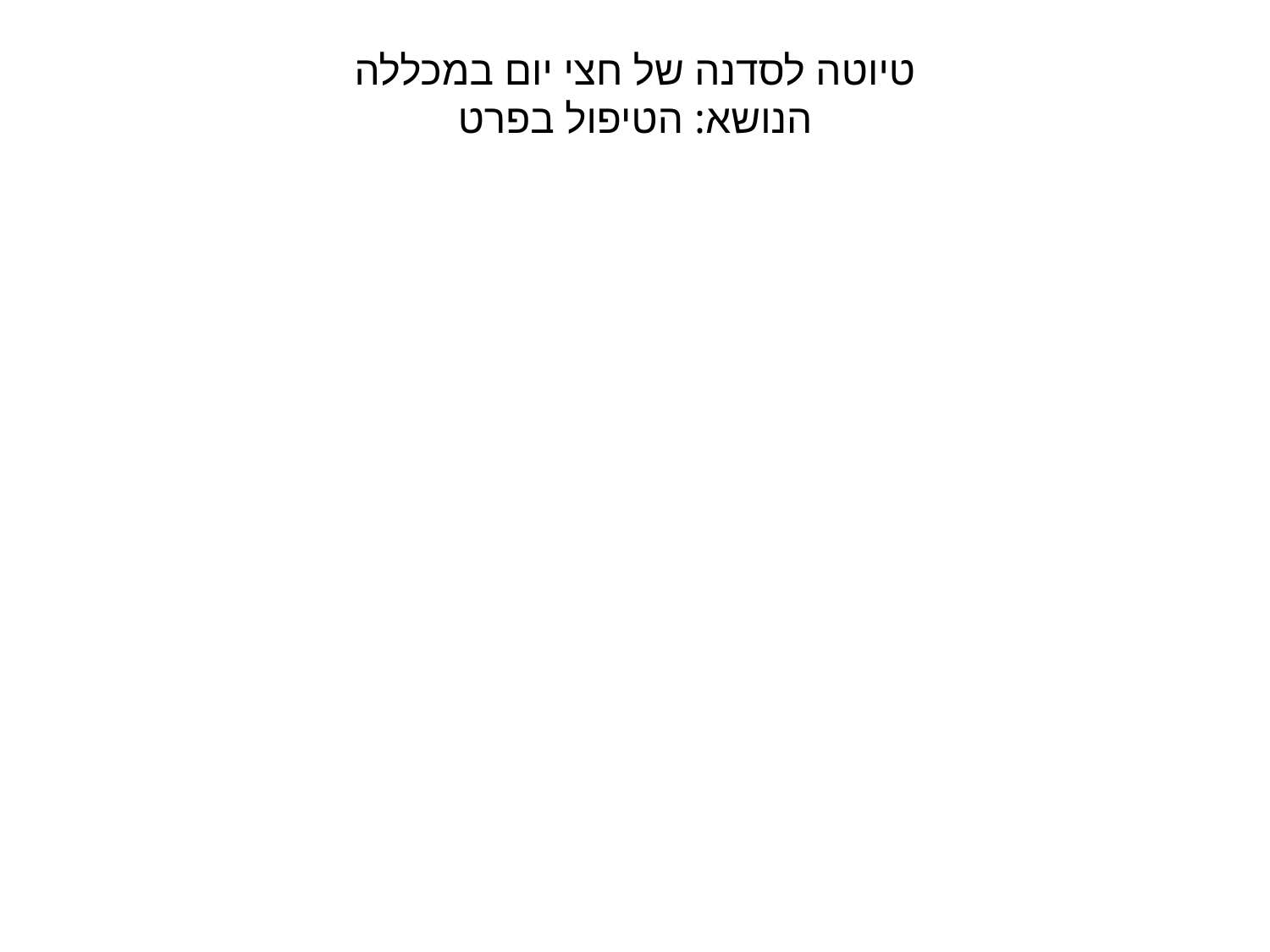

# טיוטה לסדנה של חצי יום במכללה הנושא: הטיפול בפרט